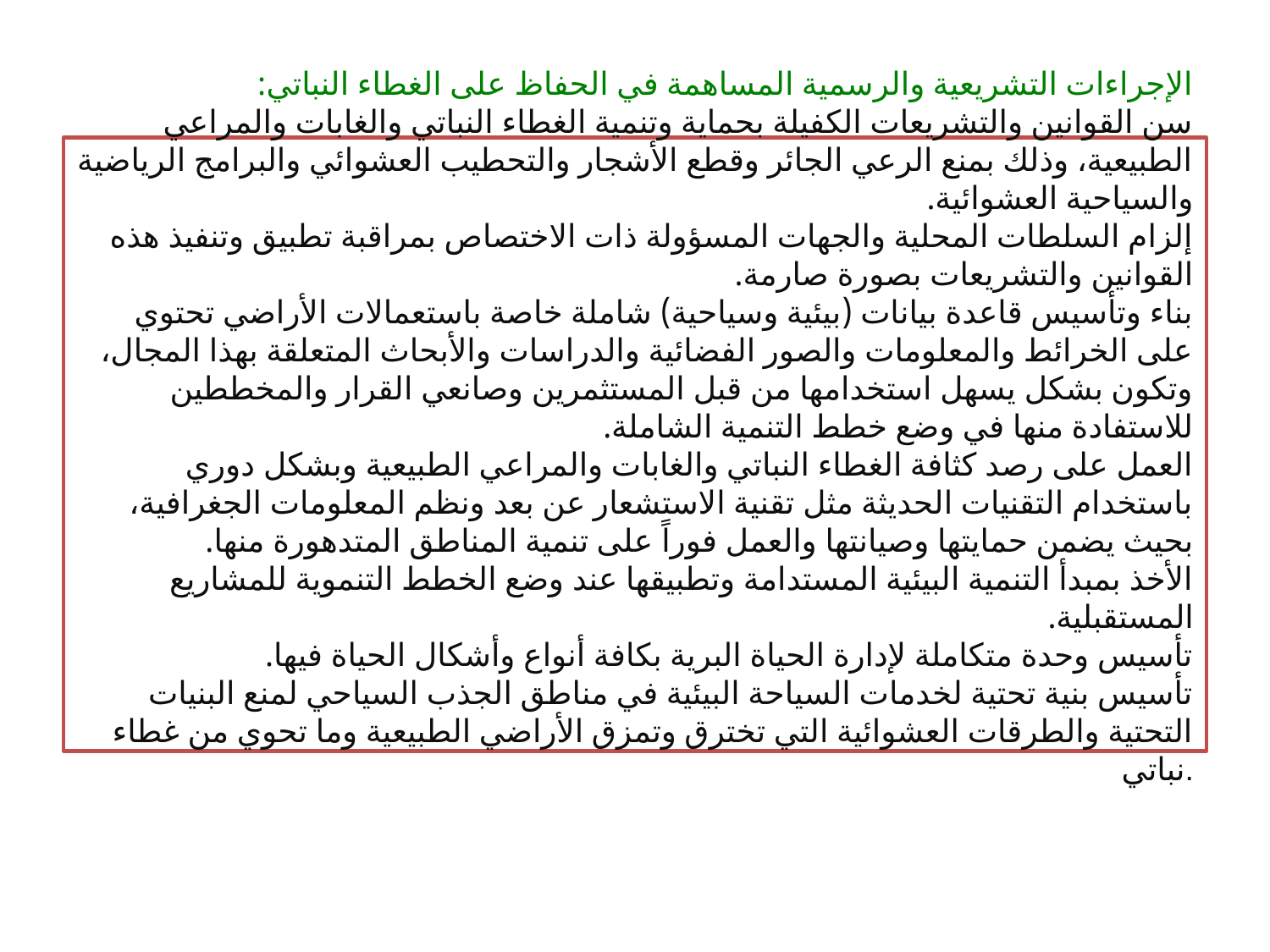

# الإجراءات التشريعية والرسمية المساهمة في الحفاظ على الغطاء النباتي: سن القوانين والتشريعات الكفيلة بحماية وتنمية الغطاء النباتي والغابات والمراعي الطبيعية، وذلك بمنع الرعي الجائر وقطع الأشجار والتحطيب العشوائي والبرامج الرياضية والسياحية العشوائية. إلزام السلطات المحلية والجهات المسؤولة ذات الاختصاص بمراقبة تطبيق وتنفيذ هذه القوانين والتشريعات بصورة صارمة. بناء وتأسيس قاعدة بيانات (بيئية وسياحية) شاملة خاصة باستعمالات الأراضي تحتوي على الخرائط والمعلومات والصور الفضائية والدراسات والأبحاث المتعلقة بهذا المجال، وتكون بشكل يسهل استخدامها من قبل المستثمرين وصانعي القرار والمخططين للاستفادة منها في وضع خطط التنمية الشاملة. العمل على رصد كثافة الغطاء النباتي والغابات والمراعي الطبيعية وبشكل دوري باستخدام التقنيات الحديثة مثل تقنية الاستشعار عن بعد ونظم المعلومات الجغرافية، بحيث يضمن حمايتها وصيانتها والعمل فوراً على تنمية المناطق المتدهورة منها. الأخذ بمبدأ التنمية البيئية المستدامة وتطبيقها عند وضع الخطط التنموية للمشاريع المستقبلية. تأسيس وحدة متكاملة لإدارة الحياة البرية بكافة أنواع وأشكال الحياة فيها. تأسيس بنية تحتية لخدمات السياحة البيئية في مناطق الجذب السياحي لمنع البنيات التحتية والطرقات العشوائية التي تخترق وتمزق الأراضي الطبيعية وما تحوي من غطاء نباتي.